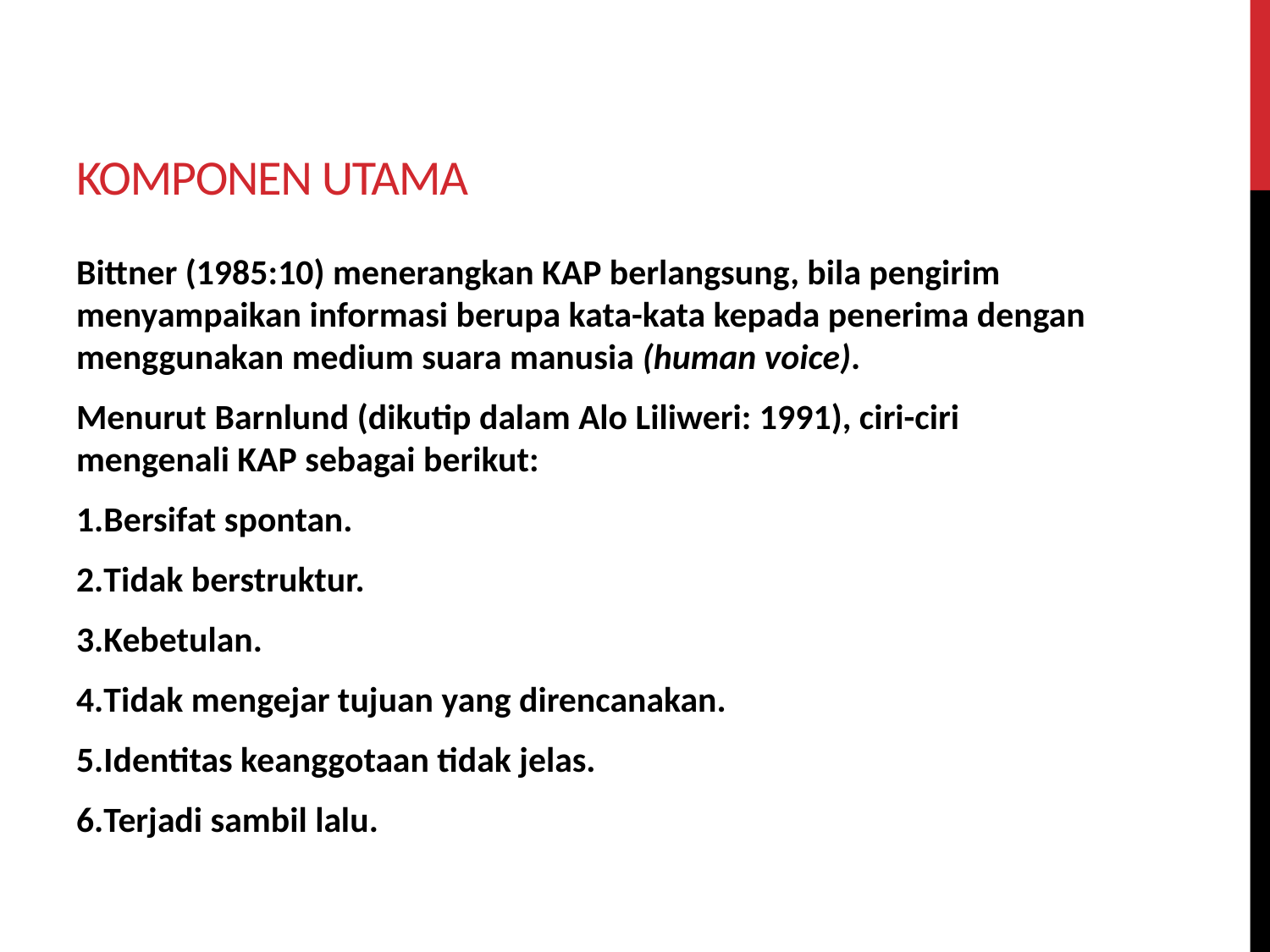

# Komponen utama
Bittner (1985:10) menerangkan KAP berlangsung, bila pengirim menyampaikan informasi berupa kata-kata kepada penerima dengan menggunakan medium suara manusia (human voice).
Menurut Barnlund (dikutip dalam Alo Liliweri: 1991), ciri-ciri mengenali KAP sebagai berikut:
Bersifat spontan.
Tidak berstruktur.
Kebetulan.
Tidak mengejar tujuan yang direncanakan.
Identitas keanggotaan tidak jelas.
Terjadi sambil lalu.